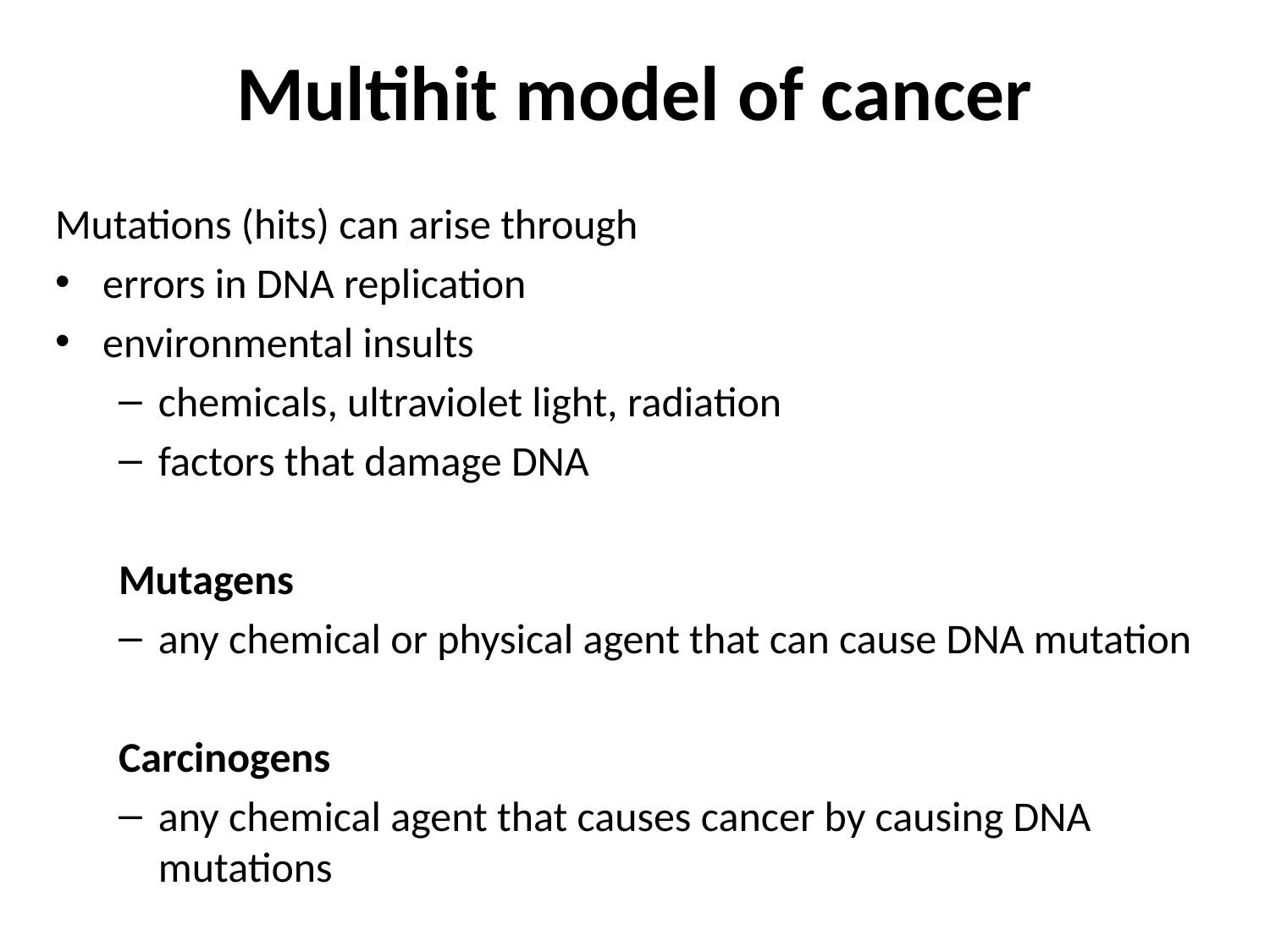

# Multihit model of cancer
Mutations (hits) can arise through
errors in DNA replication
environmental insults
chemicals, ultraviolet light, radiation
factors that damage DNA

Mutagens
any chemical or physical agent that can cause DNA mutation

Carcinogens
any chemical agent that causes cancer by causing DNA mutations